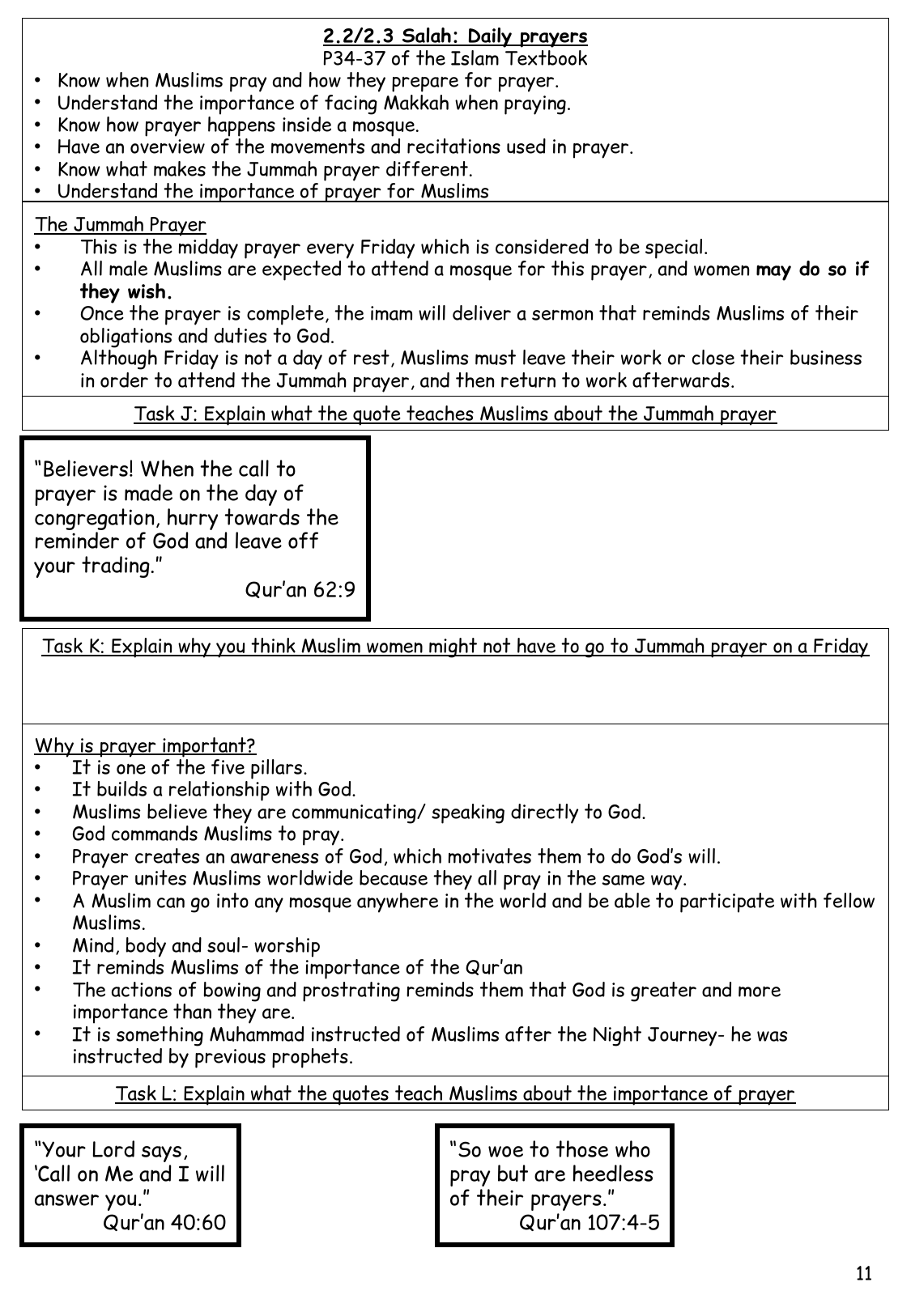

2.2/2.3 Salah: Daily prayers
P34-37 of the Islam Textbook
Know when Muslims pray and how they prepare for prayer.
Understand the importance of facing Makkah when praying.
Know how prayer happens inside a mosque.
Have an overview of the movements and recitations used in prayer.
Know what makes the Jummah prayer different.
Understand the importance of prayer for Muslims
The Jummah Prayer
This is the midday prayer every Friday which is considered to be special.
All male Muslims are expected to attend a mosque for this prayer, and women may do so if they wish.
Once the prayer is complete, the imam will deliver a sermon that reminds Muslims of their obligations and duties to God.
Although Friday is not a day of rest, Muslims must leave their work or close their business in order to attend the Jummah prayer, and then return to work afterwards.
Task J: Explain what the quote teaches Muslims about the Jummah prayer
“Believers! When the call to prayer is made on the day of congregation, hurry towards the reminder of God and leave off your trading.”
Qur’an 62:9
Task K: Explain why you think Muslim women might not have to go to Jummah prayer on a Friday

Why is prayer important?
It is one of the five pillars.
It builds a relationship with God.
Muslims believe they are communicating/ speaking directly to God.
God commands Muslims to pray.
Prayer creates an awareness of God, which motivates them to do God’s will.
Prayer unites Muslims worldwide because they all pray in the same way.
A Muslim can go into any mosque anywhere in the world and be able to participate with fellow Muslims.
Mind, body and soul- worship
It reminds Muslims of the importance of the Qur’an
The actions of bowing and prostrating reminds them that God is greater and more importance than they are.
It is something Muhammad instructed of Muslims after the Night Journey- he was instructed by previous prophets.
Task L: Explain what the quotes teach Muslims about the importance of prayer
“Your Lord says, ‘Call on Me and I will answer you.”
Qur’an 40:60
“So woe to those who pray but are heedless of their prayers.”
Qur’an 107:4-5
11